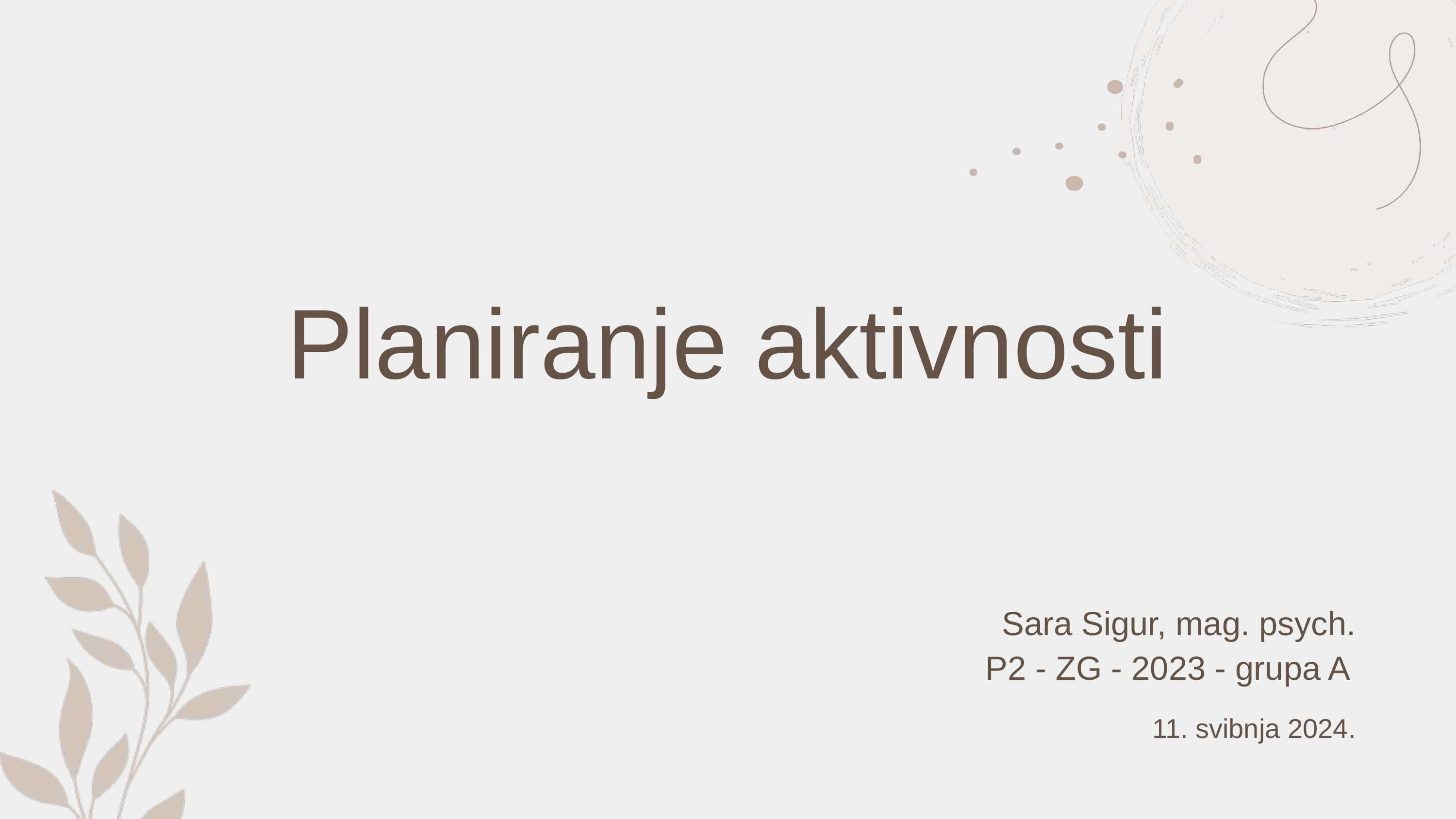

Planiranje aktivnosti

Sara Sigur, mag. psych.
P2 - ZG - 2023 - grupa A
11. svibnja 2024.